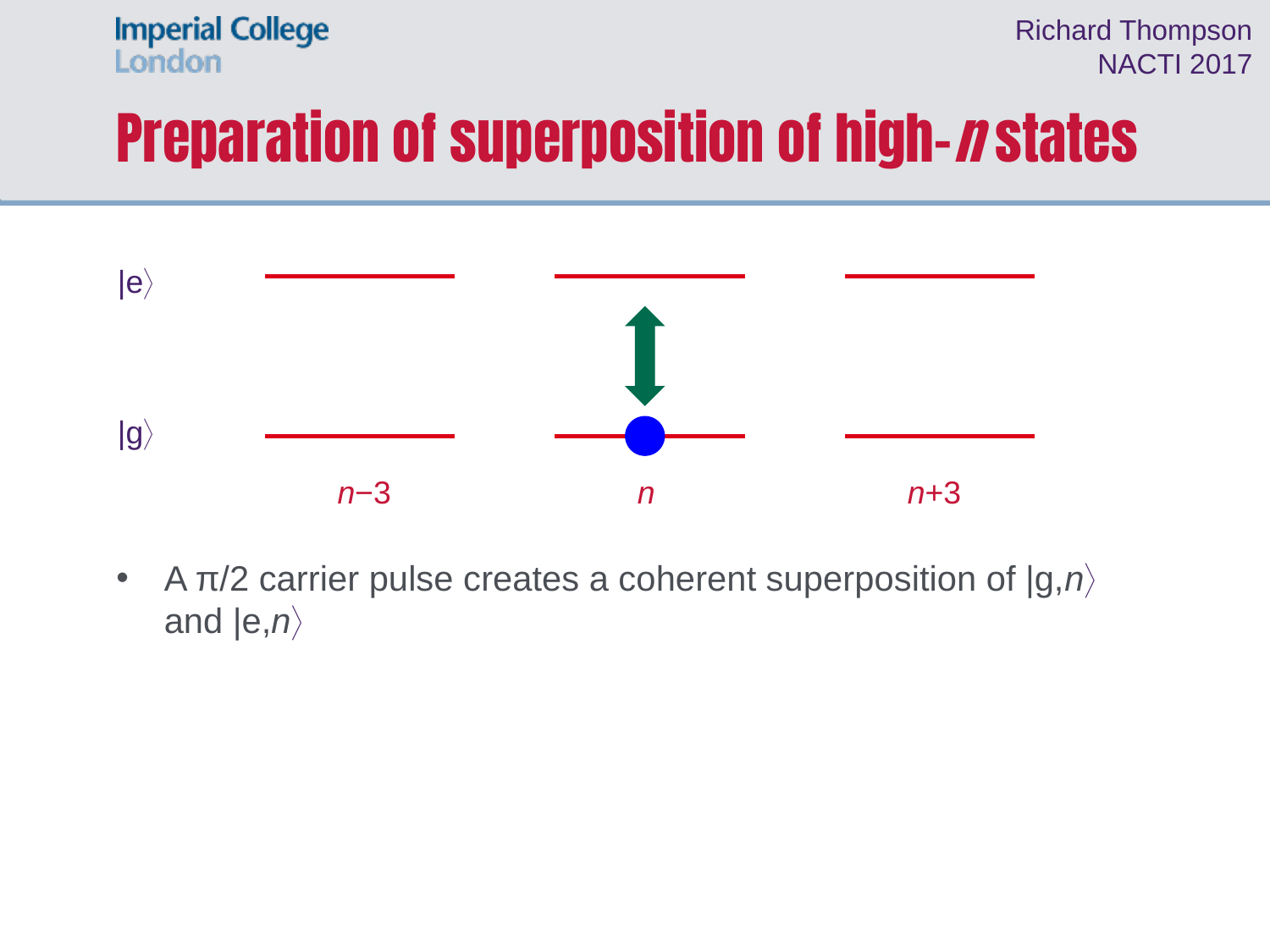

# Preparation of superposition of high-n states
|e〉

|g〉

n−3
n
n+3
A π/2 carrier pulse creates a coherent superposition of |g,n〉 and |e,n〉